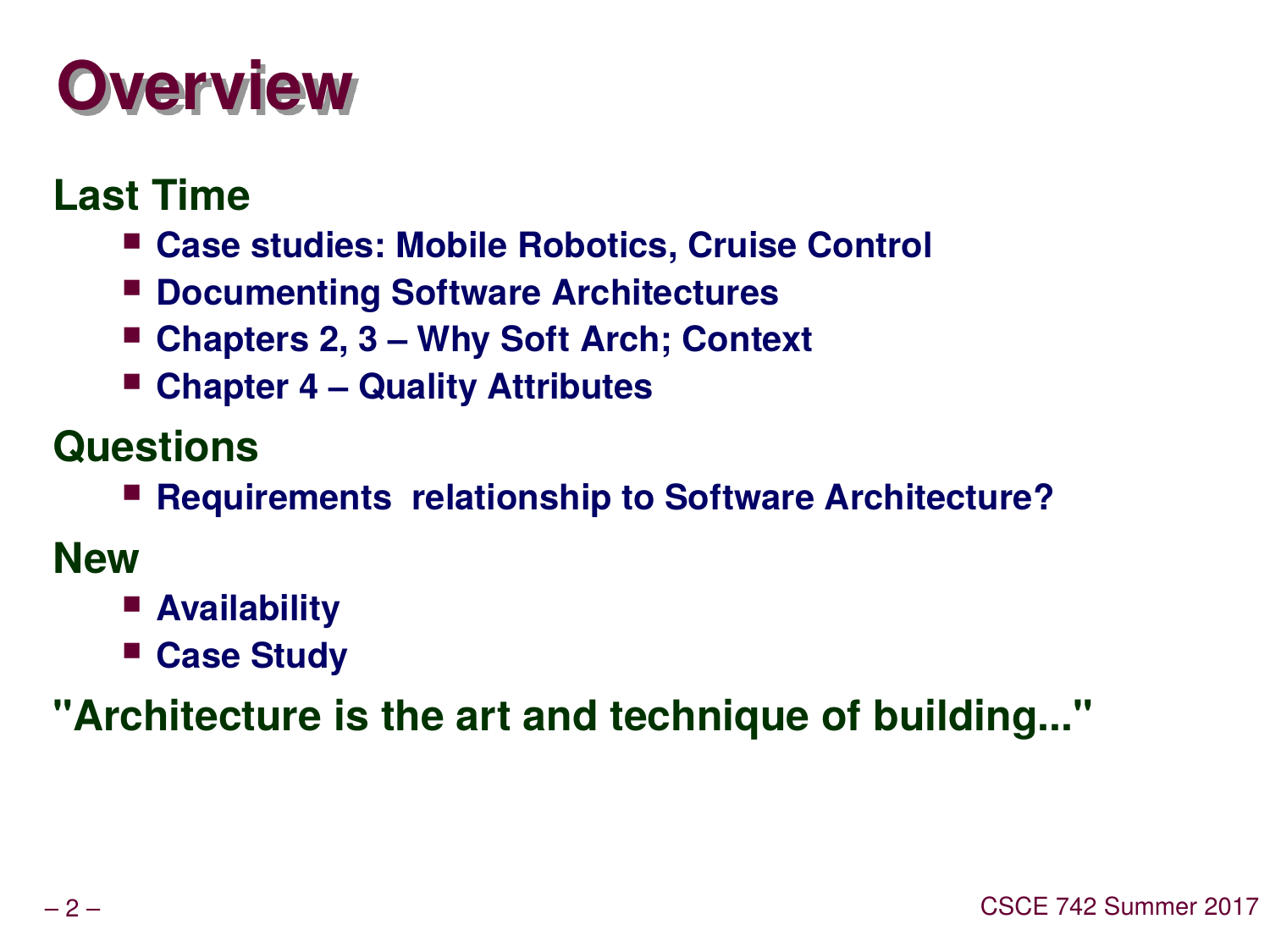

# Overview
Last Time
Case studies: Mobile Robotics, Cruise Control
Documenting Software Architectures
Chapters 2, 3 – Why Soft Arch; Context
Chapter 4 – Quality Attributes
Questions
Requirements  relationship to Software Architecture?
New
Availability
Case Study
"Architecture is the art and technique of building..."